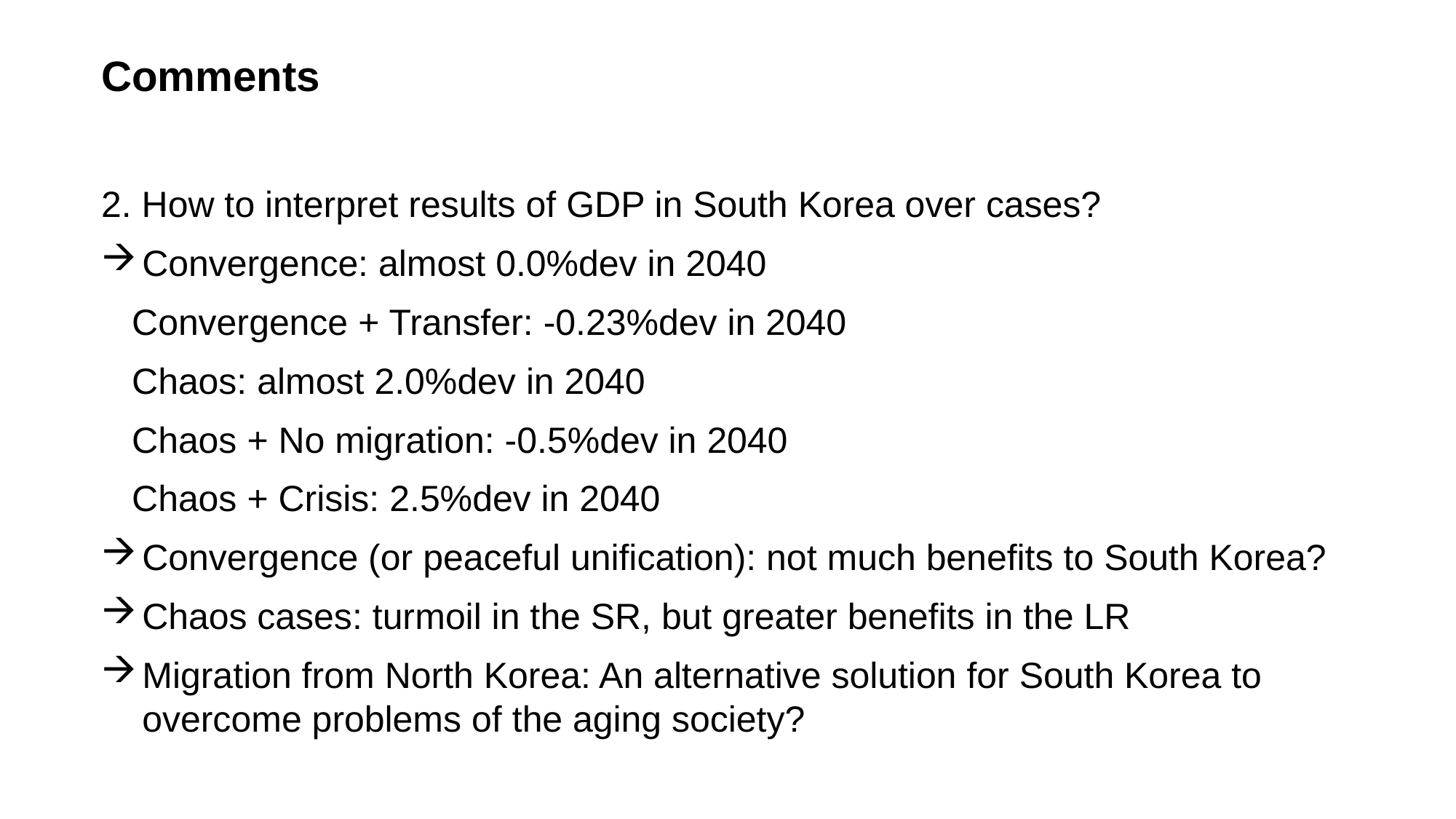

Comments

2. How to interpret results of GDP in South Korea over cases?
Convergence: almost 0.0%dev in 2040
   Convergence + Transfer: -0.23%dev in 2040
   Chaos: almost 2.0%dev in 2040
   Chaos + No migration: -0.5%dev in 2040
   Chaos + Crisis: 2.5%dev in 2040
Convergence (or peaceful unification): not much benefits to South Korea?
Chaos cases: turmoil in the SR, but greater benefits in the LR
Migration from North Korea: An alternative solution for South Korea to overcome problems of the aging society?